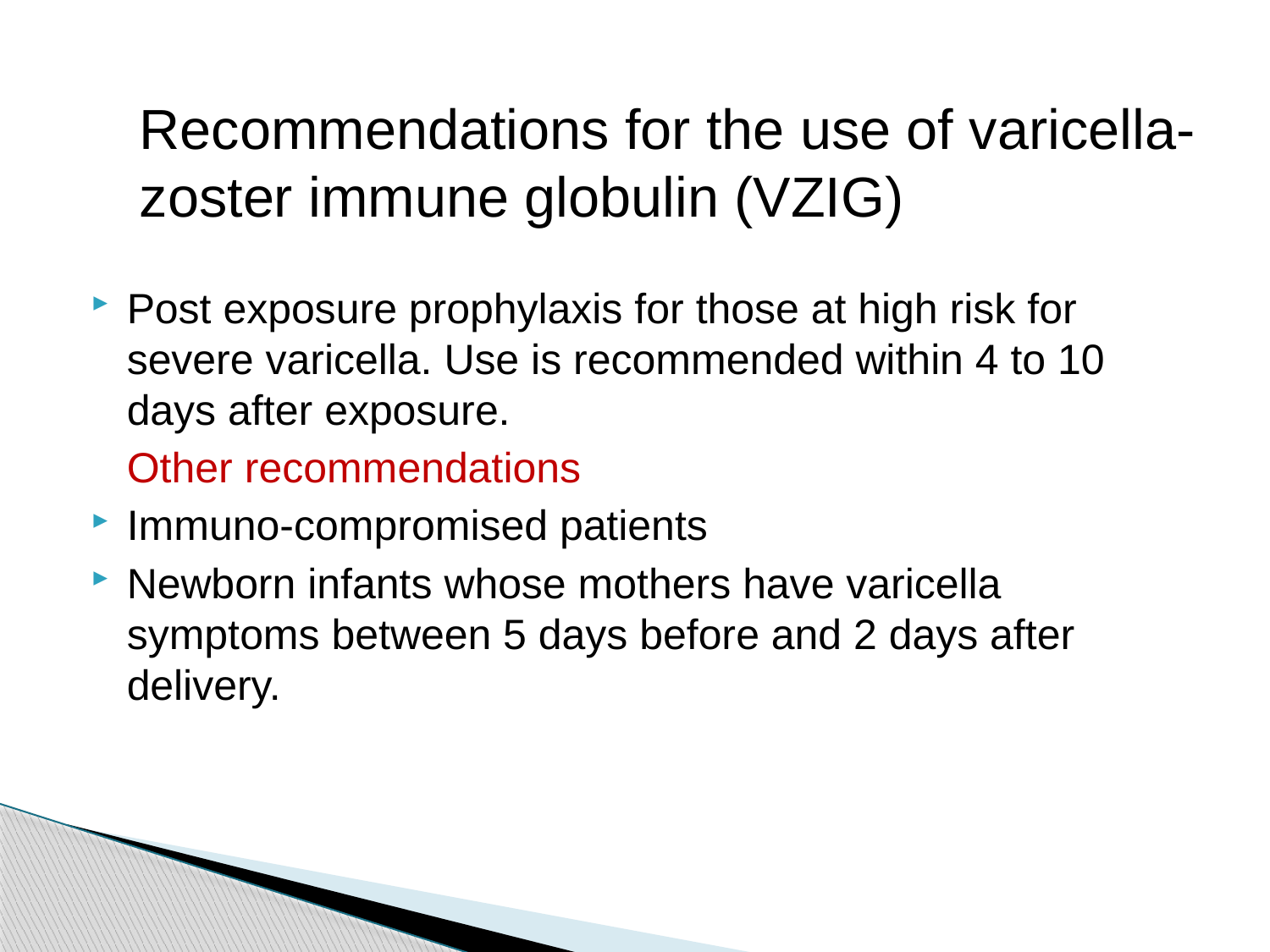

# Recommendations for the use of varicella-zoster immune globulin (VZIG)
Post exposure prophylaxis for those at high risk for severe varicella. Use is recommended within 4 to 10 days after exposure.
   Other recommendations
Immuno-compromised patients
Newborn infants whose mothers have varicella symptoms between 5 days before and 2 days after delivery.